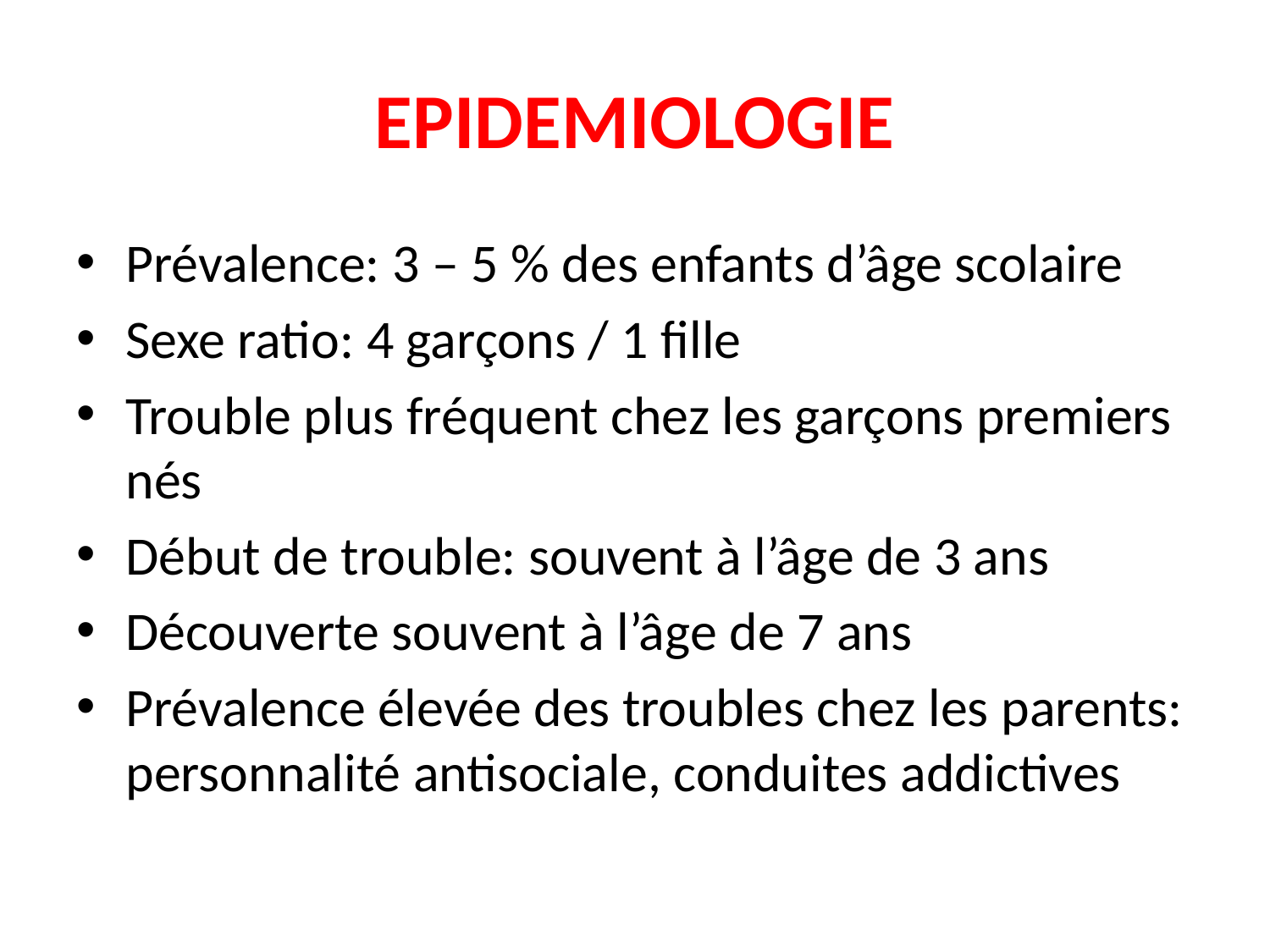

# EPIDEMIOLOGIE
Prévalence: 3 – 5 % des enfants d’âge scolaire
Sexe ratio: 4 garçons / 1 fille
Trouble plus fréquent chez les garçons premiers nés
Début de trouble: souvent à l’âge de 3 ans
Découverte souvent à l’âge de 7 ans
Prévalence élevée des troubles chez les parents: personnalité antisociale, conduites addictives